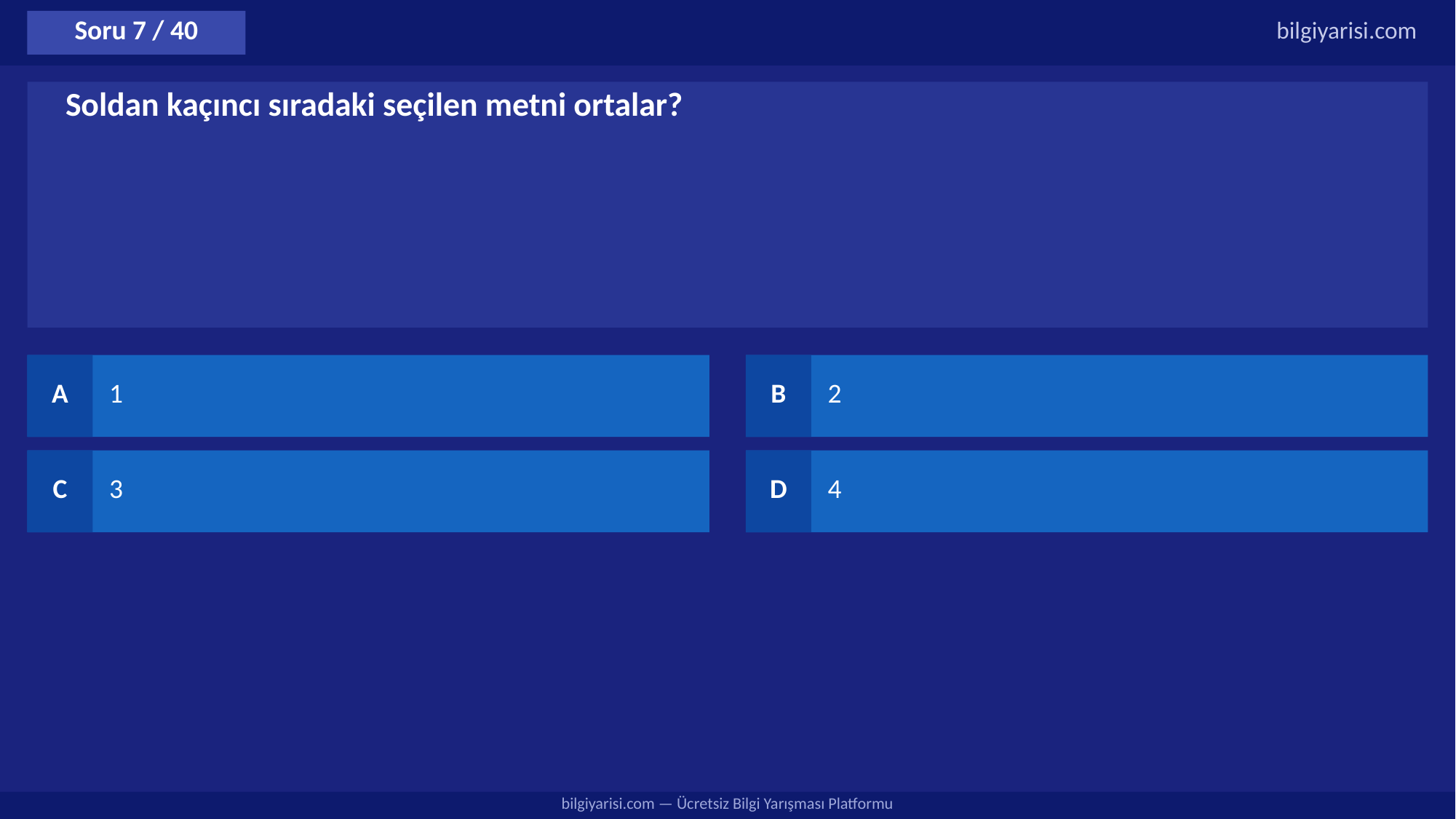

Soru 7 / 40
bilgiyarisi.com

Soldan kaçıncı sıradaki seçilen metni ortalar?

A
1

B
2

C
3

D
4
bilgiyarisi.com — Ücretsiz Bilgi Yarışması Platformu